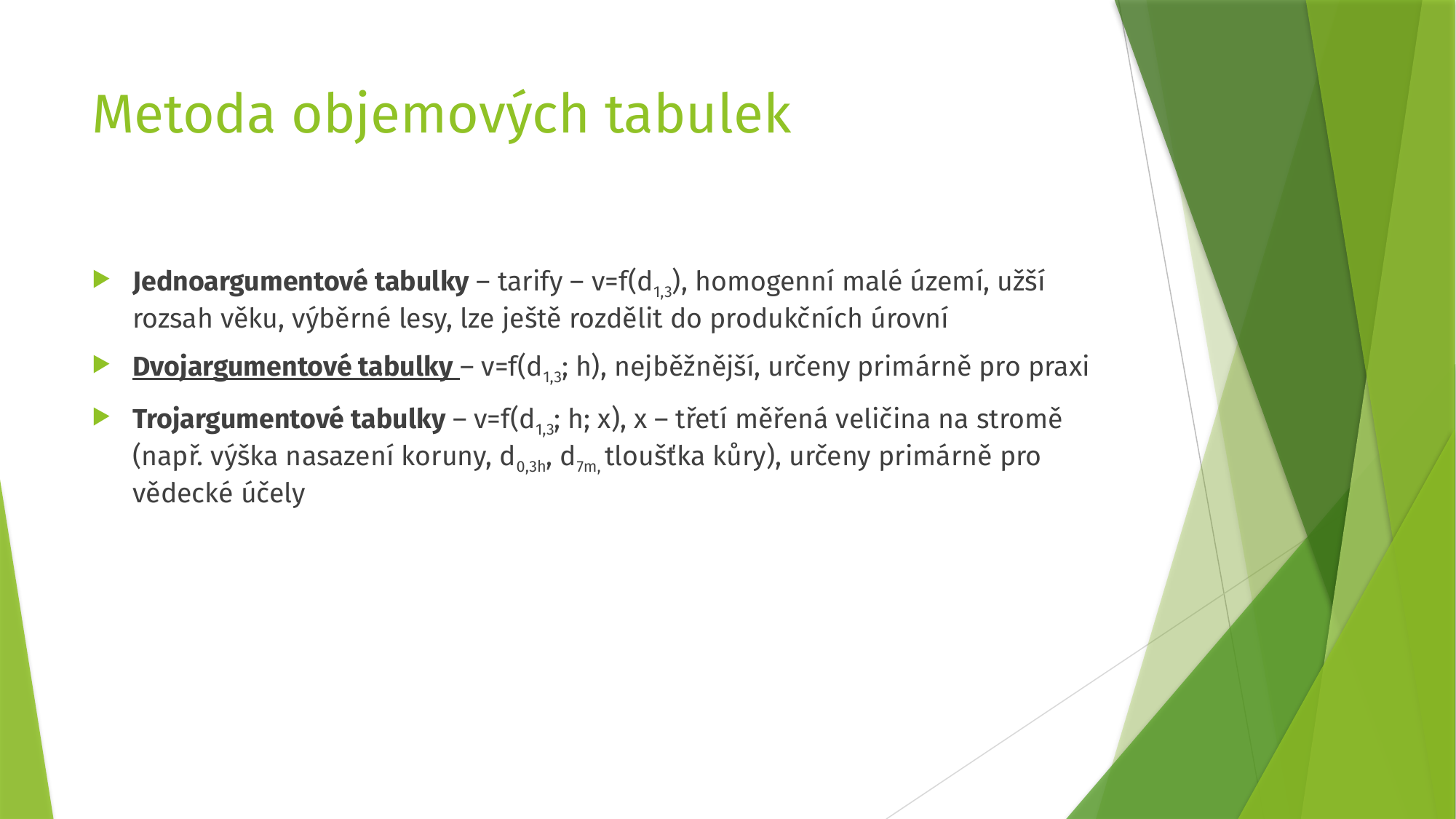

# Metoda objemových tabulek
Jednoargumentové tabulky – tarify – v=f(d1,3), homogenní malé území, užší rozsah věku, výběrné lesy, lze ještě rozdělit do produkčních úrovní
Dvojargumentové tabulky – v=f(d1,3; h), nejběžnější, určeny primárně pro praxi
Trojargumentové tabulky – v=f(d1,3; h; x), x – třetí měřená veličina na stromě (např. výška nasazení koruny, d0,3h, d7m, tloušťka kůry), určeny primárně pro vědecké účely